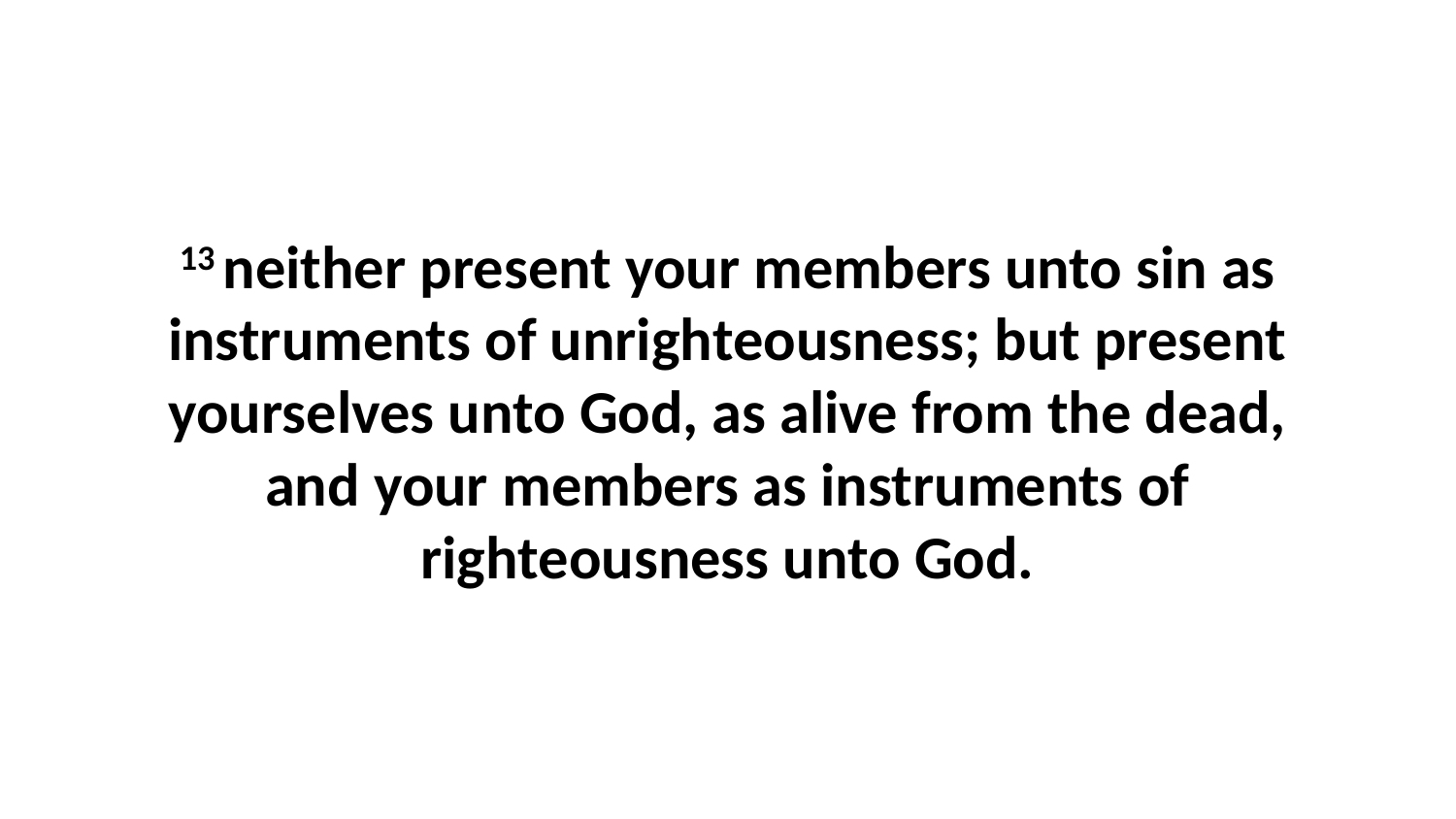

13 neither present your members unto sin as instruments of unrighteousness; but present yourselves unto God, as alive from the dead, and your members as instruments of righteousness unto God.